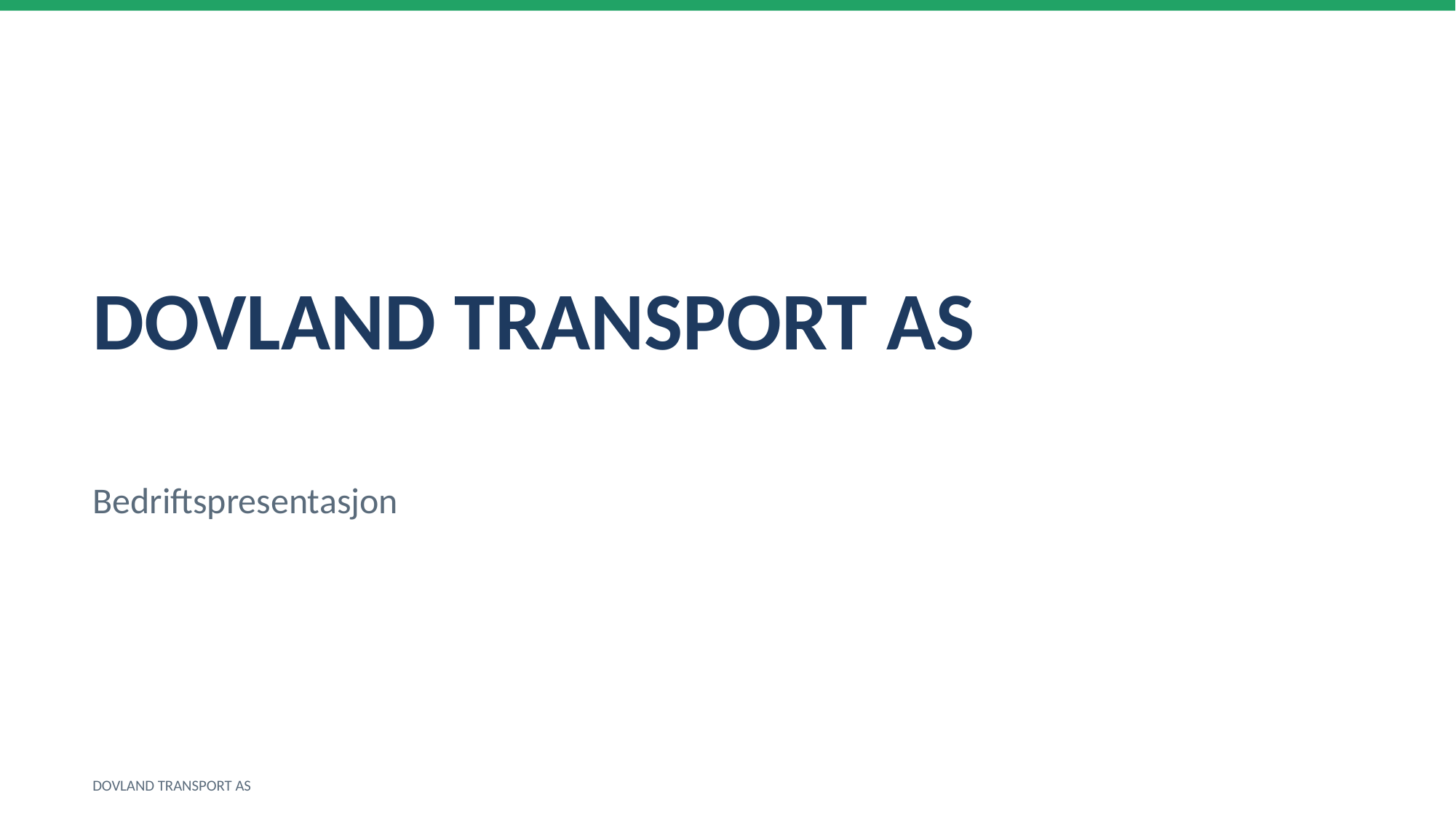

DOVLAND TRANSPORT AS
Bedriftspresentasjon
DOVLAND TRANSPORT AS